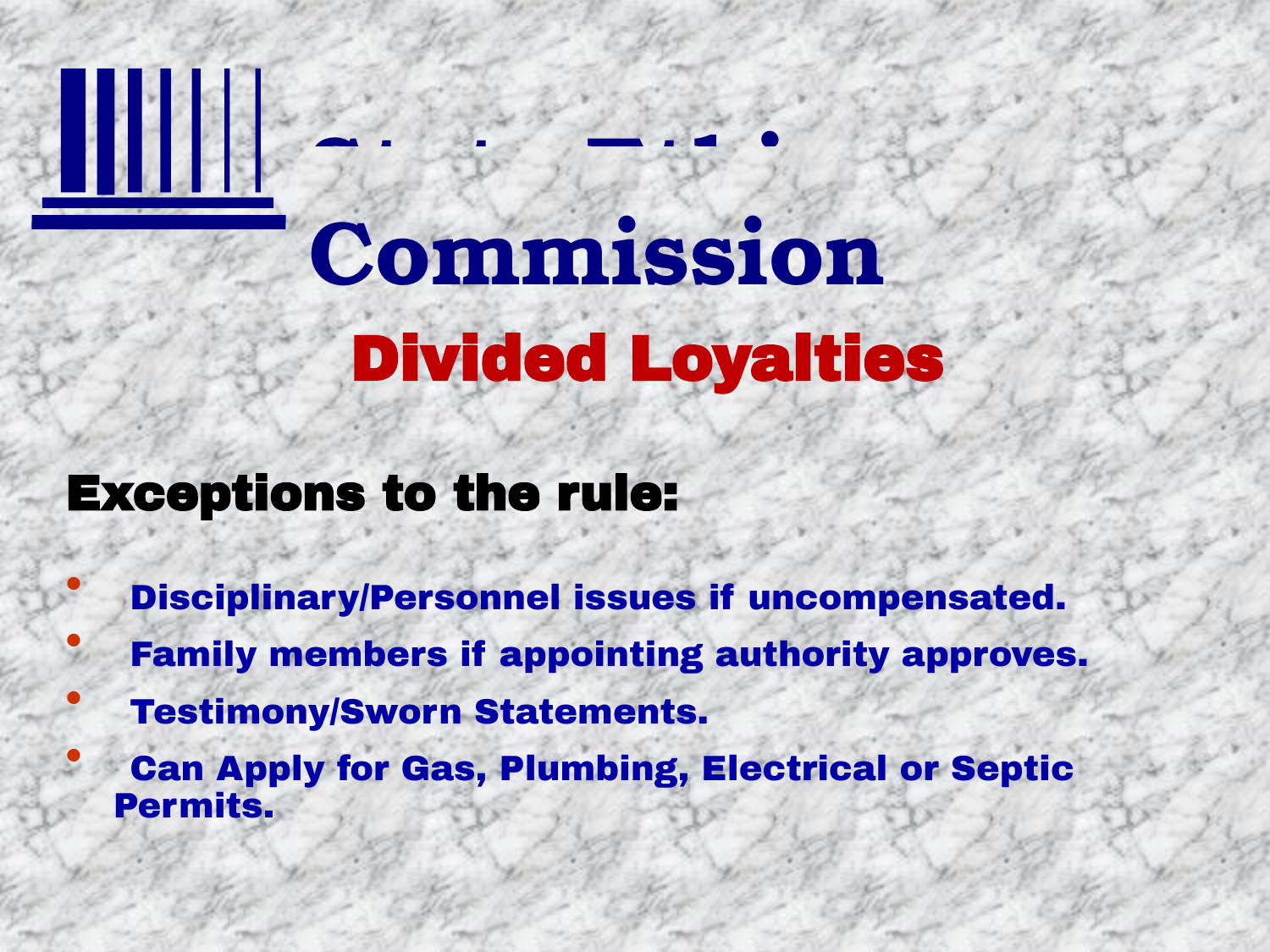

Divided Loyalties
Exceptions to the rule:
 Disciplinary/Personnel issues if uncompensated.
 Family members if appointing authority approves.
 Testimony/Sworn Statements.
 Can Apply for Gas, Plumbing, Electrical or Septic  	Permits.